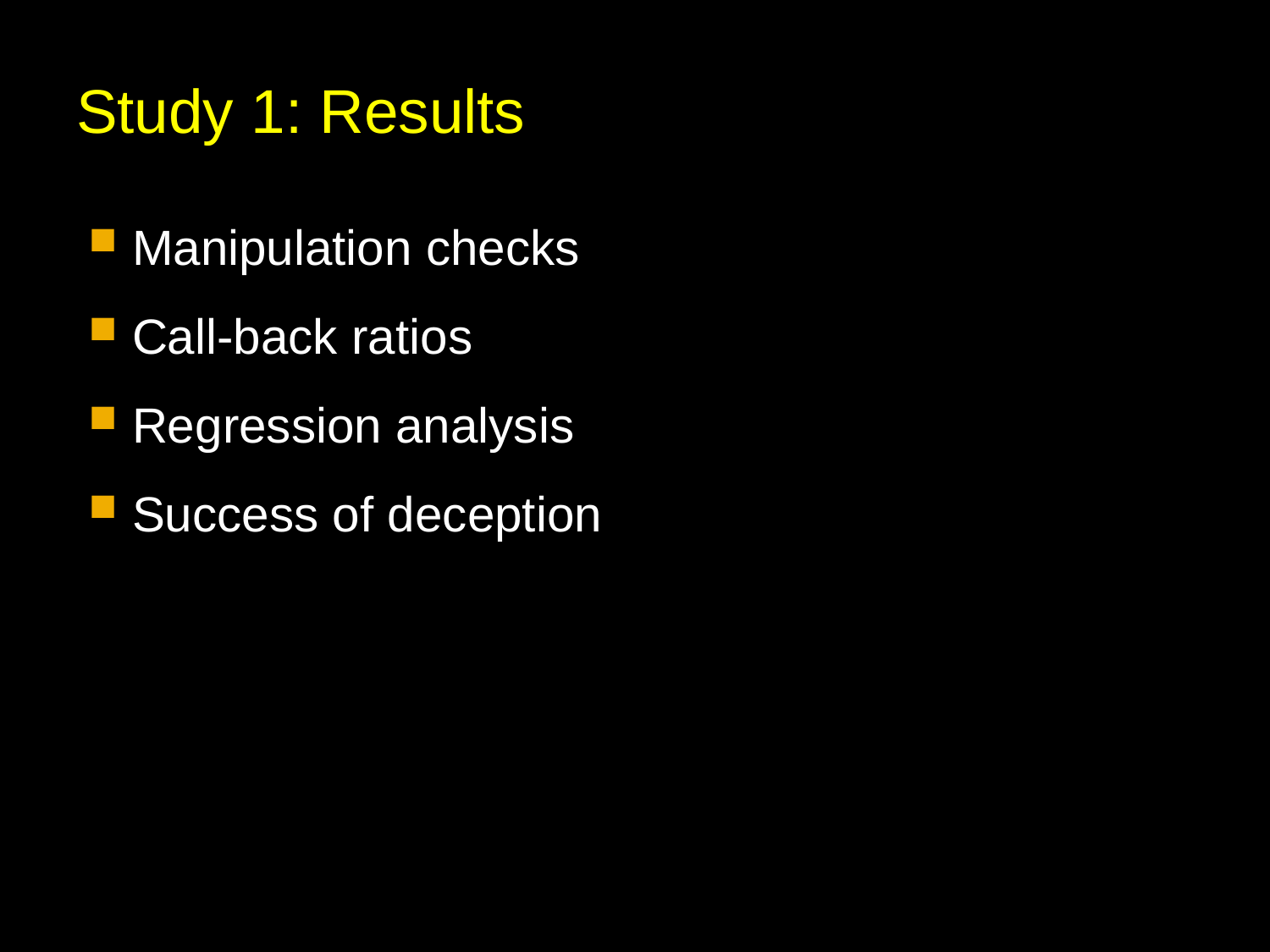

# Study 1: Results
Manipulation checks
Call-back ratios
Regression analysis
Success of deception